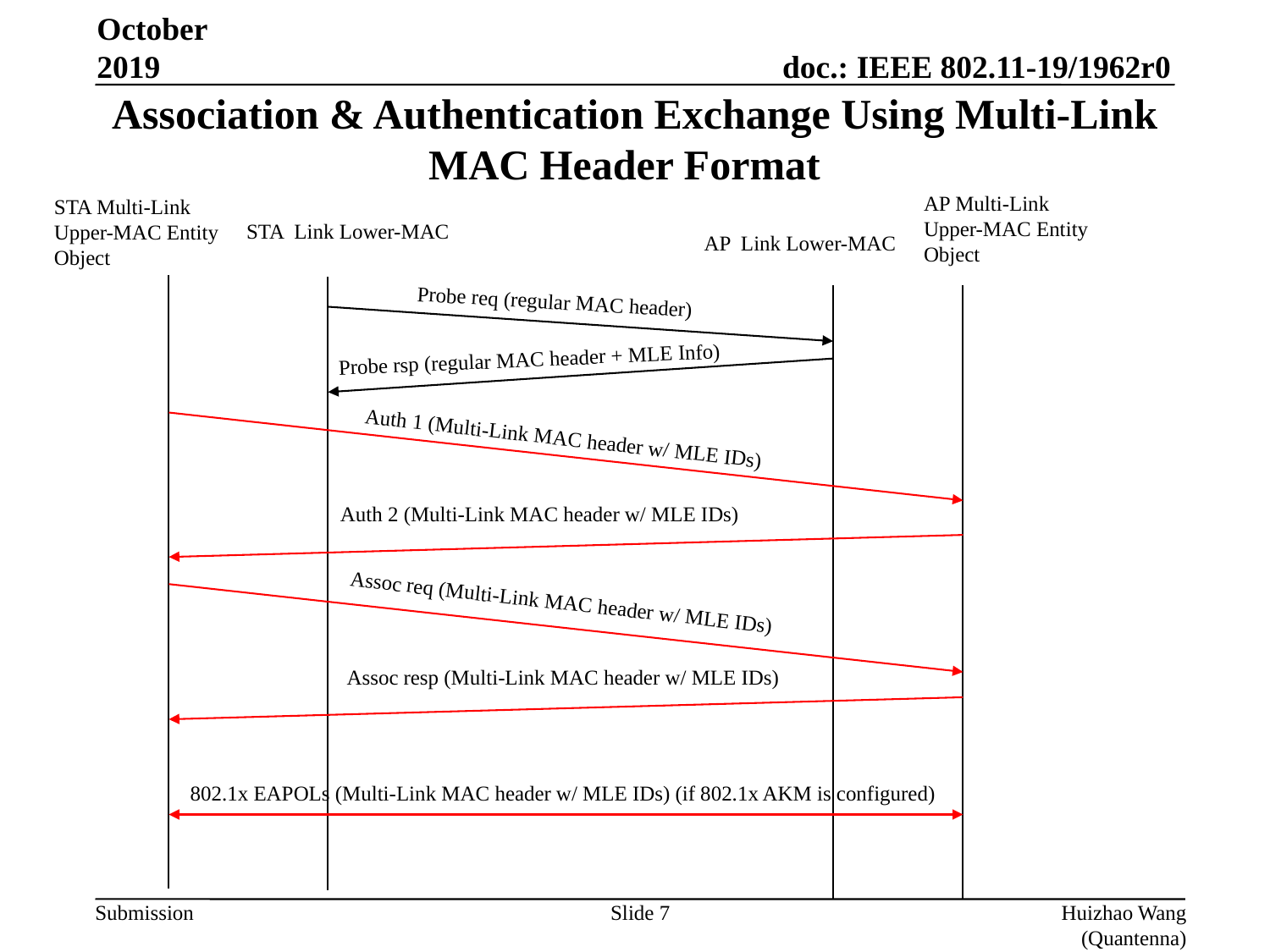

October 2019
# Association & Authentication Exchange Using Multi-Link MAC Header Format
AP Multi-Link
Upper-MAC Entity
Object
STA Multi-Link
Upper-MAC Entity
Object
STA  Link Lower-MAC
AP  Link Lower-MAC
Probe req (regular MAC header)
Probe rsp (regular MAC header + MLE Info)
Auth 1 (Multi-Link MAC header w/ MLE IDs)
Auth 2 (Multi-Link MAC header w/ MLE IDs)
Assoc req (Multi-Link MAC header w/ MLE IDs)
Assoc resp (Multi-Link MAC header w/ MLE IDs)
802.1x EAPOLs (Multi-Link MAC header w/ MLE IDs) (if 802.1x AKM is configured)
Slide 7
Huizhao Wang (Quantenna)